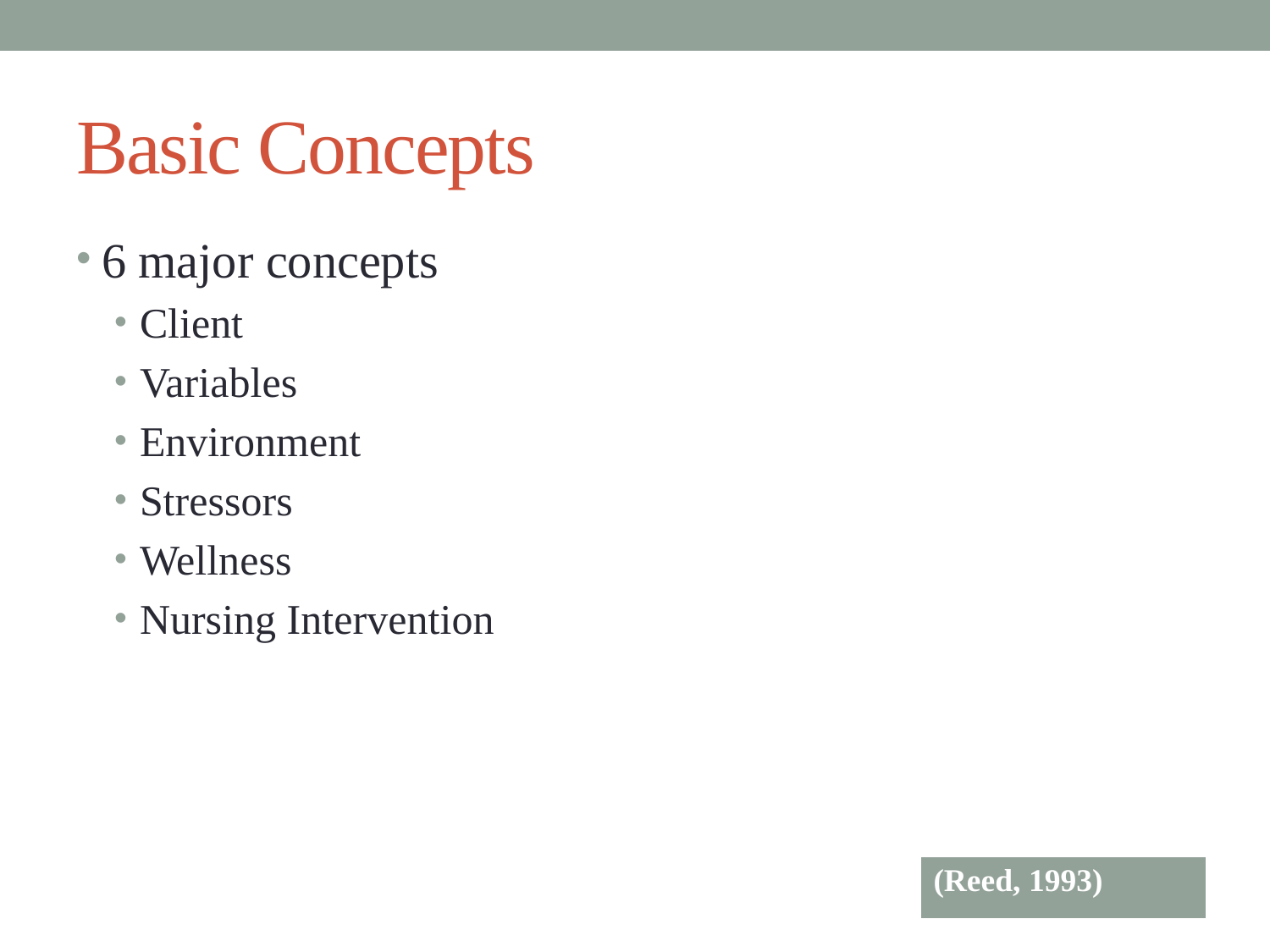

# Basic Concepts
6 major concepts
Client
Variables
Environment
Stressors
Wellness
Nursing Intervention
| (Reed, 1993) |
| --- |